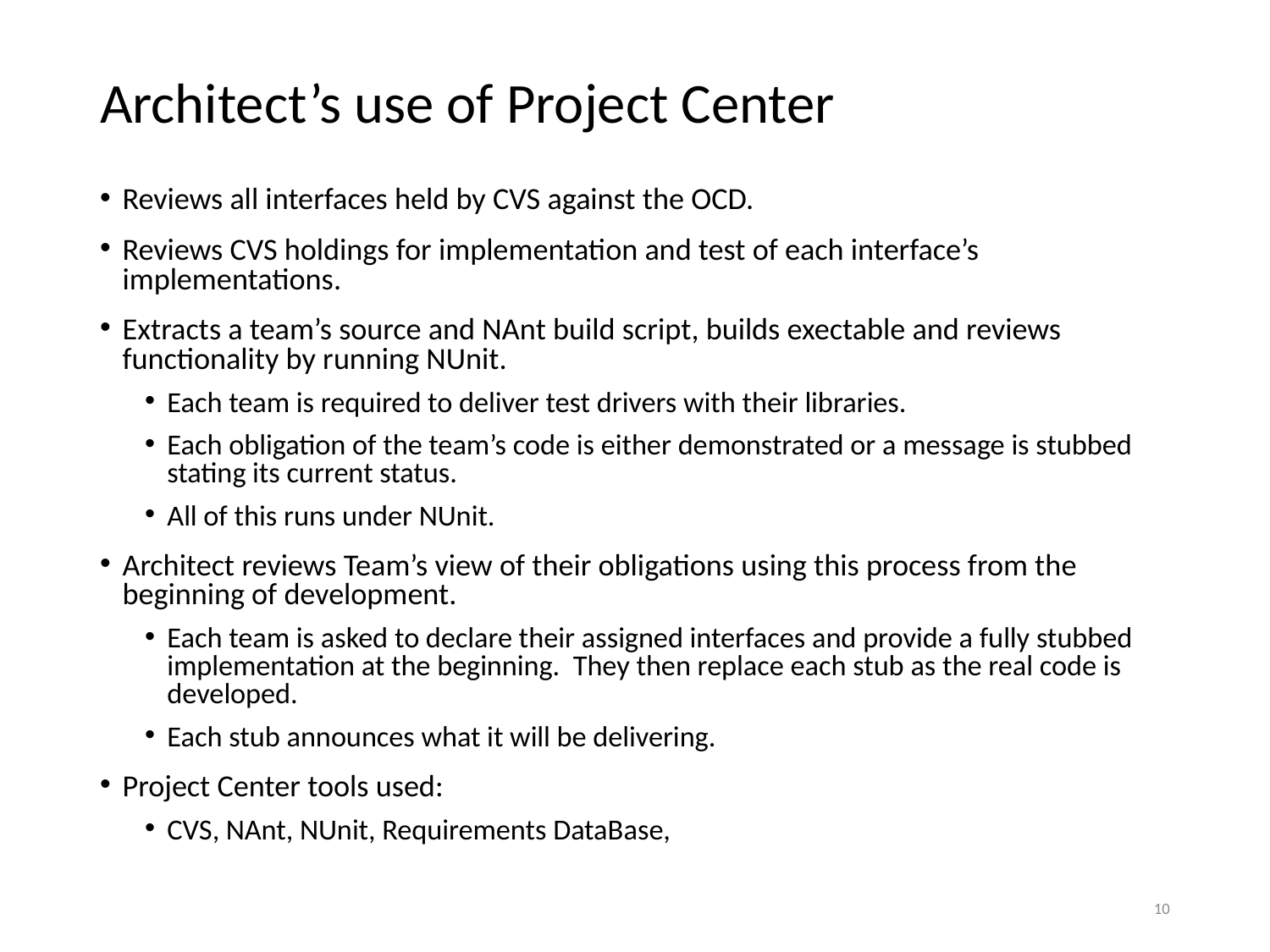

# Architect’s use of Project Center
Reviews all interfaces held by CVS against the OCD.
Reviews CVS holdings for implementation and test of each interface’s implementations.
Extracts a team’s source and NAnt build script, builds exectable and reviews functionality by running NUnit.
Each team is required to deliver test drivers with their libraries.
Each obligation of the team’s code is either demonstrated or a message is stubbed stating its current status.
All of this runs under NUnit.
Architect reviews Team’s view of their obligations using this process from the beginning of development.
Each team is asked to declare their assigned interfaces and provide a fully stubbed implementation at the beginning.  They then replace each stub as the real code is developed.
Each stub announces what it will be delivering.
Project Center tools used:
CVS, NAnt, NUnit, Requirements DataBase,
10